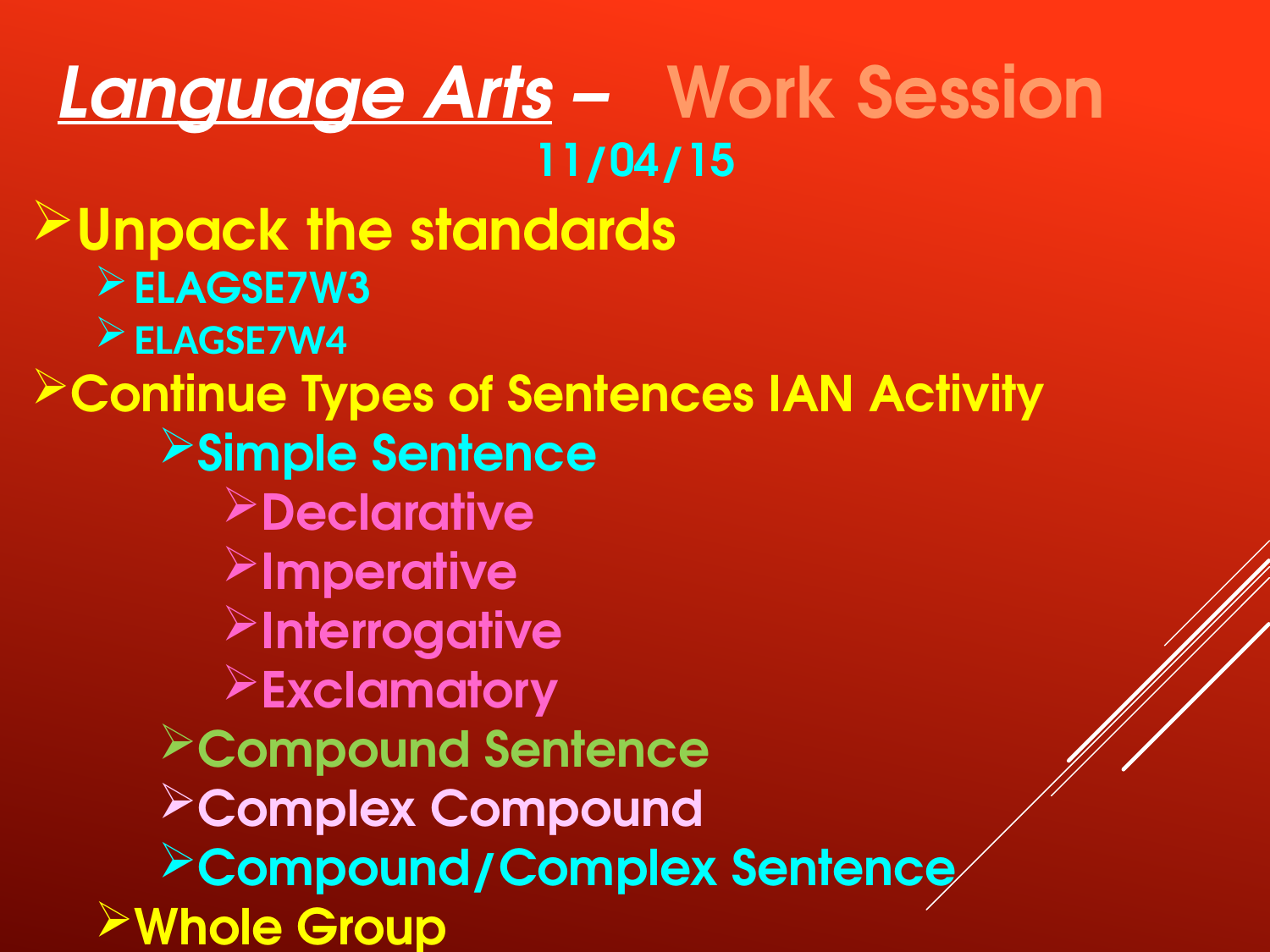

Language Arts –   Work Session	11/04/15
Unpack the standards
ELAGSE7W3
ELAGSE7W4
Continue Types of Sentences IAN Activity
Simple Sentence
Declarative
Imperative
Interrogative
Exclamatory
Compound Sentence
Complex Compound
Compound/Complex Sentence
Whole Group